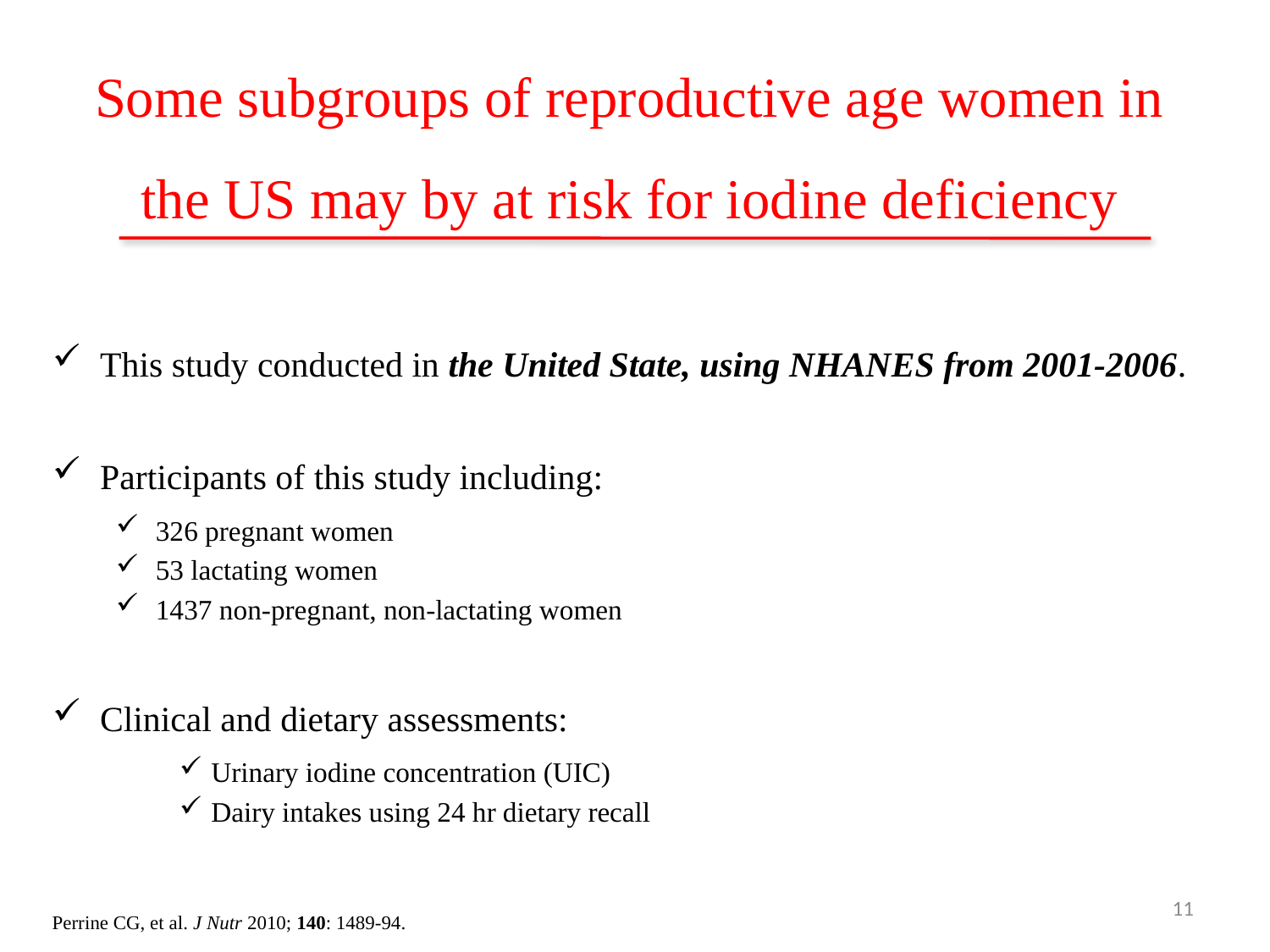

# Some subgroups of reproductive age women in the US may by at risk for iodine deficiency
This study conducted in the United State, using NHANES from 2001-2006.
Participants of this study including:
326 pregnant women
53 lactating women
1437 non-pregnant, non-lactating women
Clinical and dietary assessments:
Urinary iodine concentration (UIC)
Dairy intakes using 24 hr dietary recall

11
Perrine CG, et al. J Nutr 2010; 140: 1489-94.